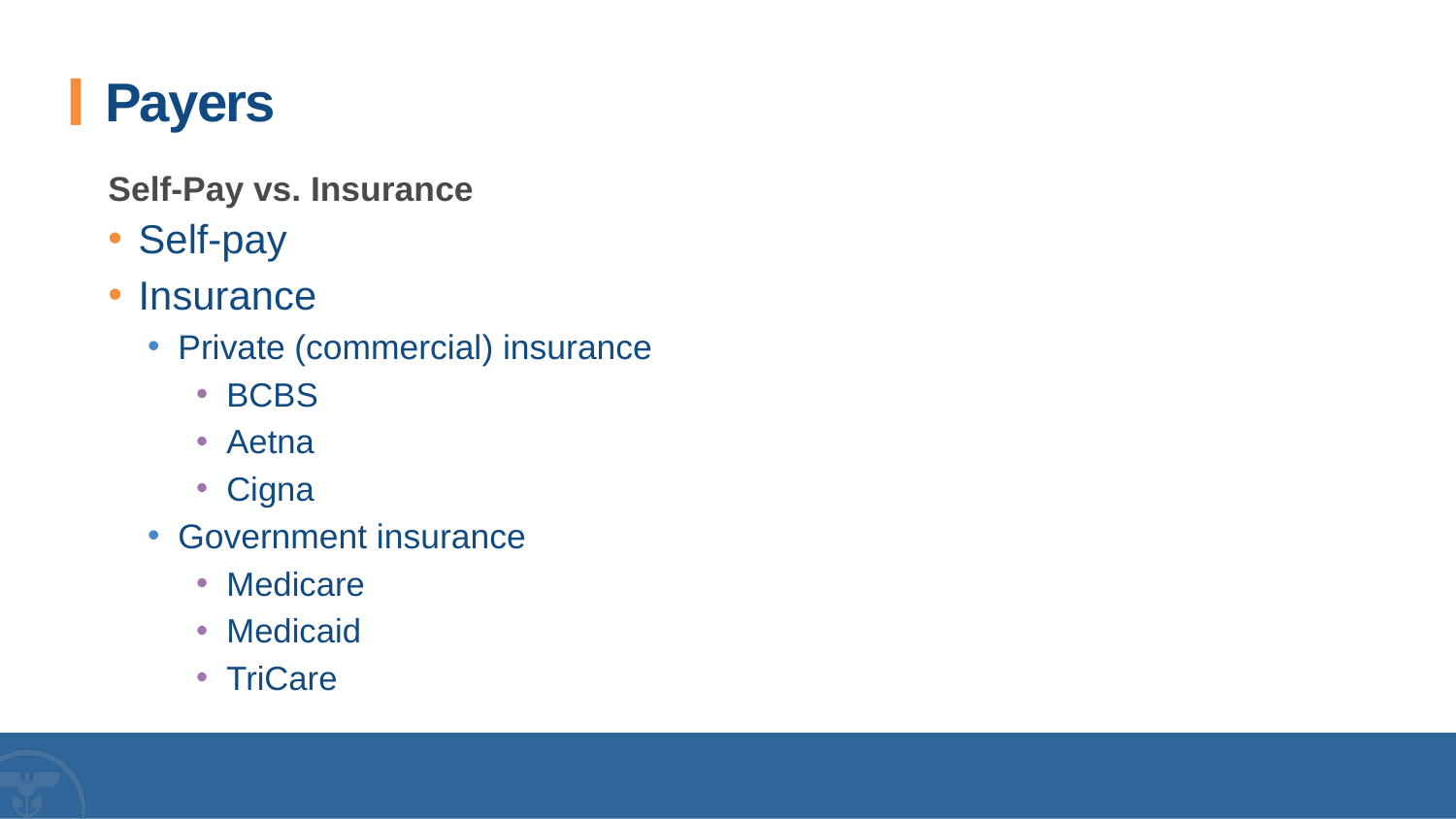

# Payers
Self-Pay vs. Insurance
Self-pay
Insurance
Private (commercial) insurance
BCBS
Aetna
Cigna
Government insurance
Medicare
Medicaid
TriCare

8